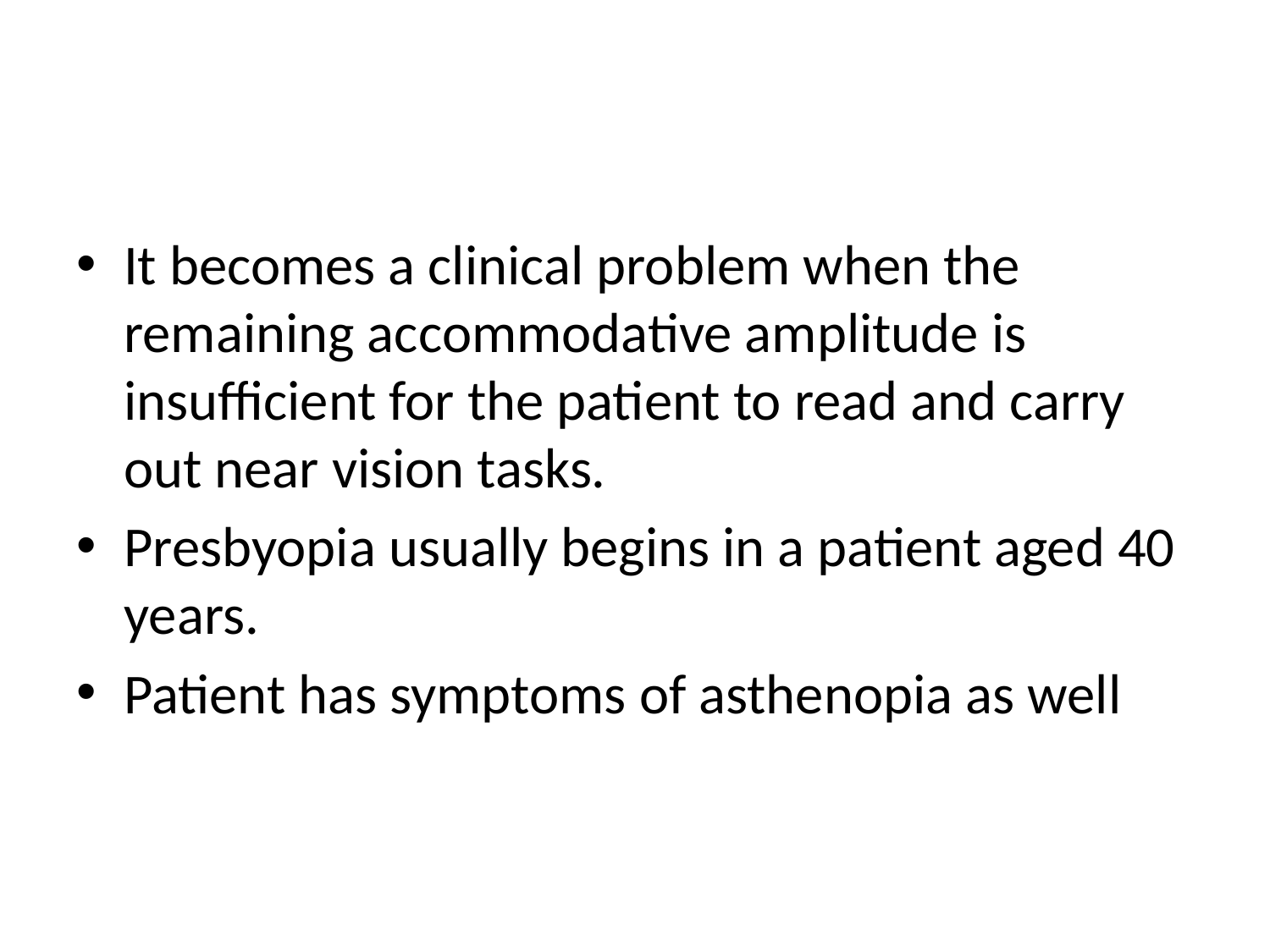

#
It becomes a clinical problem when the remaining accommodative amplitude is insufficient for the patient to read and carry out near vision tasks.
Presbyopia usually begins in a patient aged 40 years.
Patient has symptoms of asthenopia as well